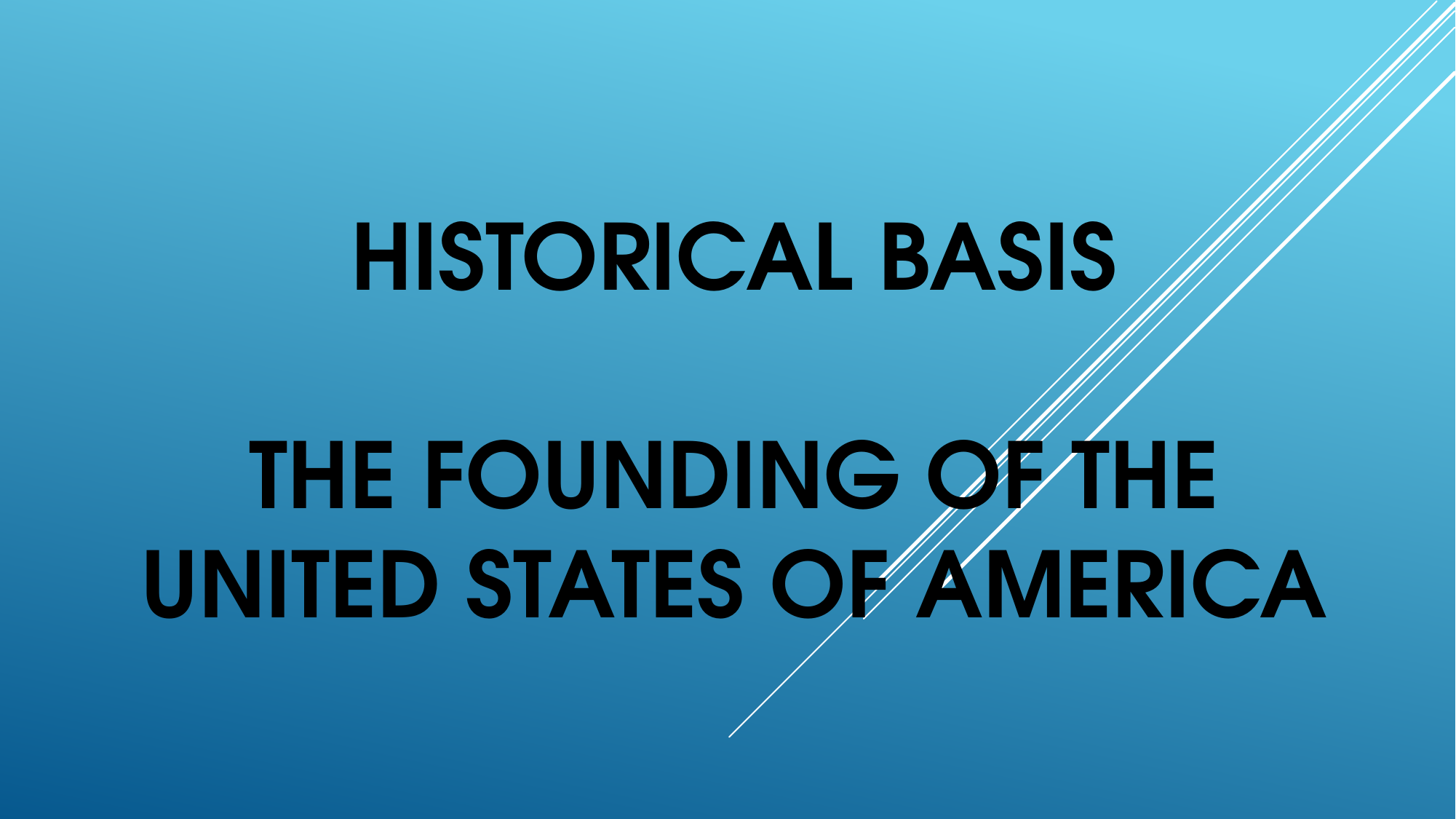

# Historical basis the founding of the united states of America